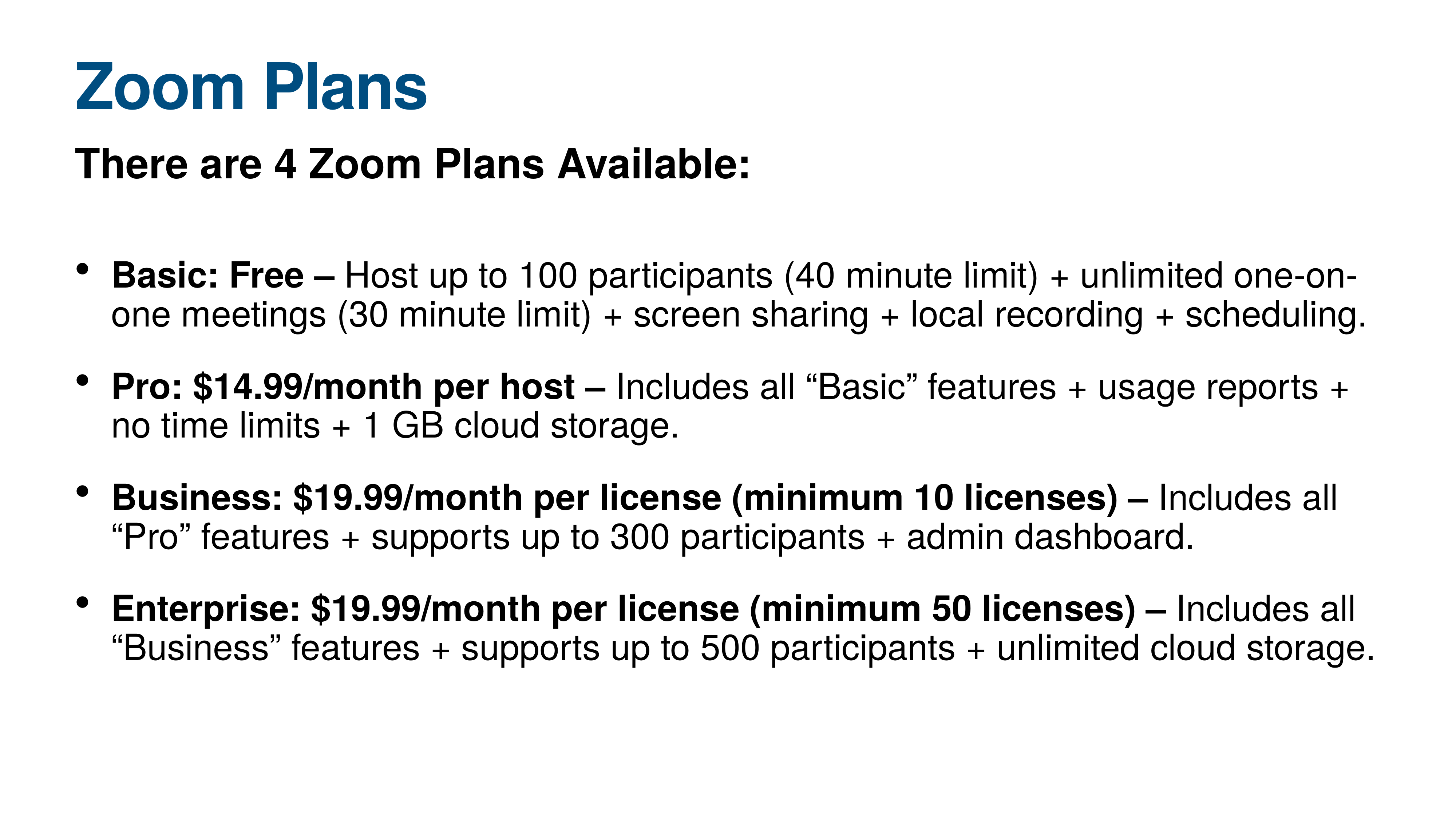

# Zoom Plans
There are 4 Zoom Plans Available:
Basic: Free – Host up to 100 participants (40 minute limit) + unlimited one-on-one meetings (30 minute limit) + screen sharing + local recording + scheduling.
Pro: $14.99/month per host – Includes all “Basic” features + usage reports + no time limits + 1 GB cloud storage.
Business: $19.99/month per license (minimum 10 licenses) – Includes all “Pro” features + supports up to 300 participants + admin dashboard.
Enterprise: $19.99/month per license (minimum 50 licenses) – Includes all “Business” features + supports up to 500 participants + unlimited cloud storage.